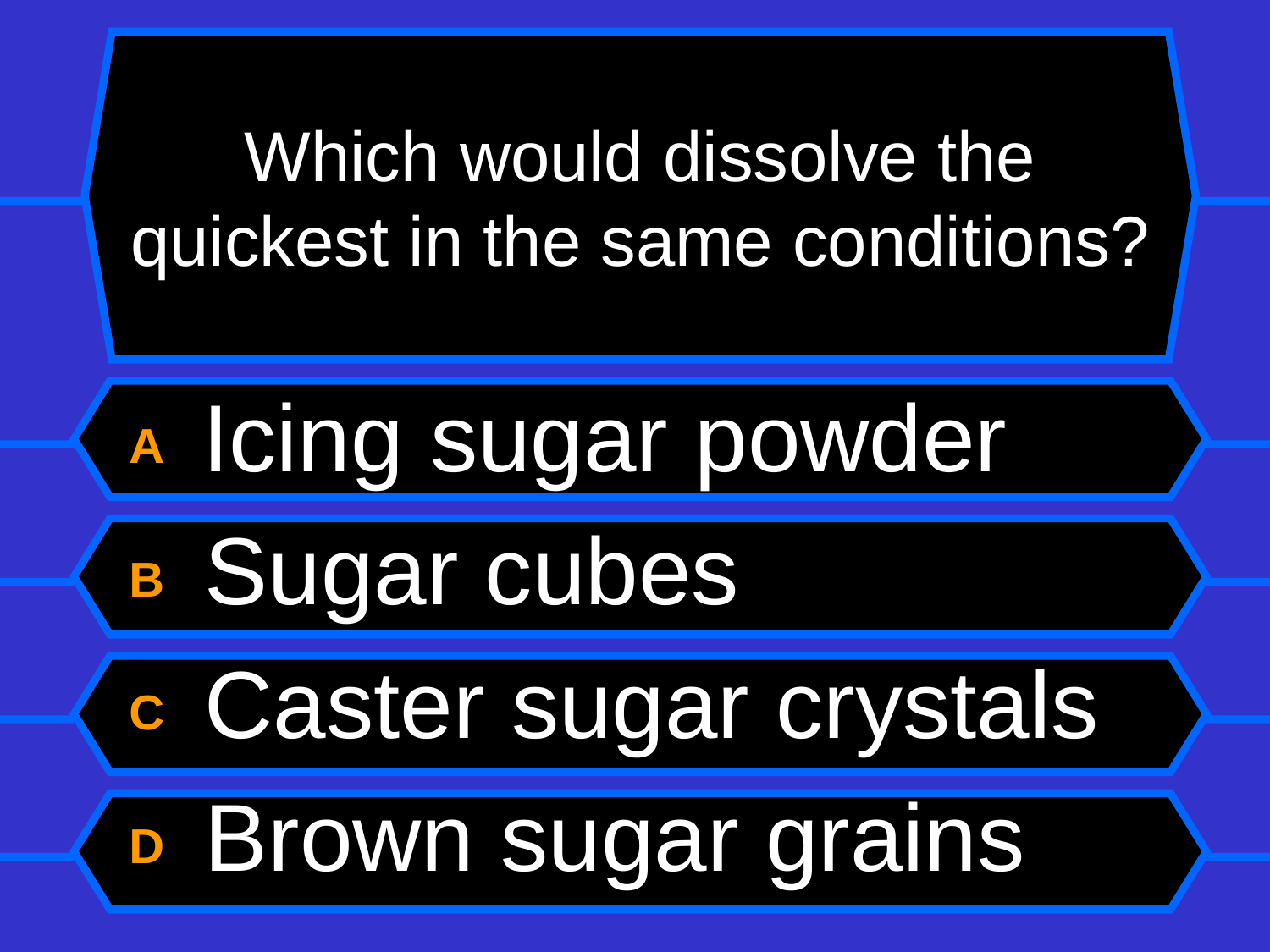

# Which would dissolve the quickest in the same conditions?

A  Icing sugar powder
B  Sugar cubes
C  Caster sugar crystals
D  Brown sugar grains